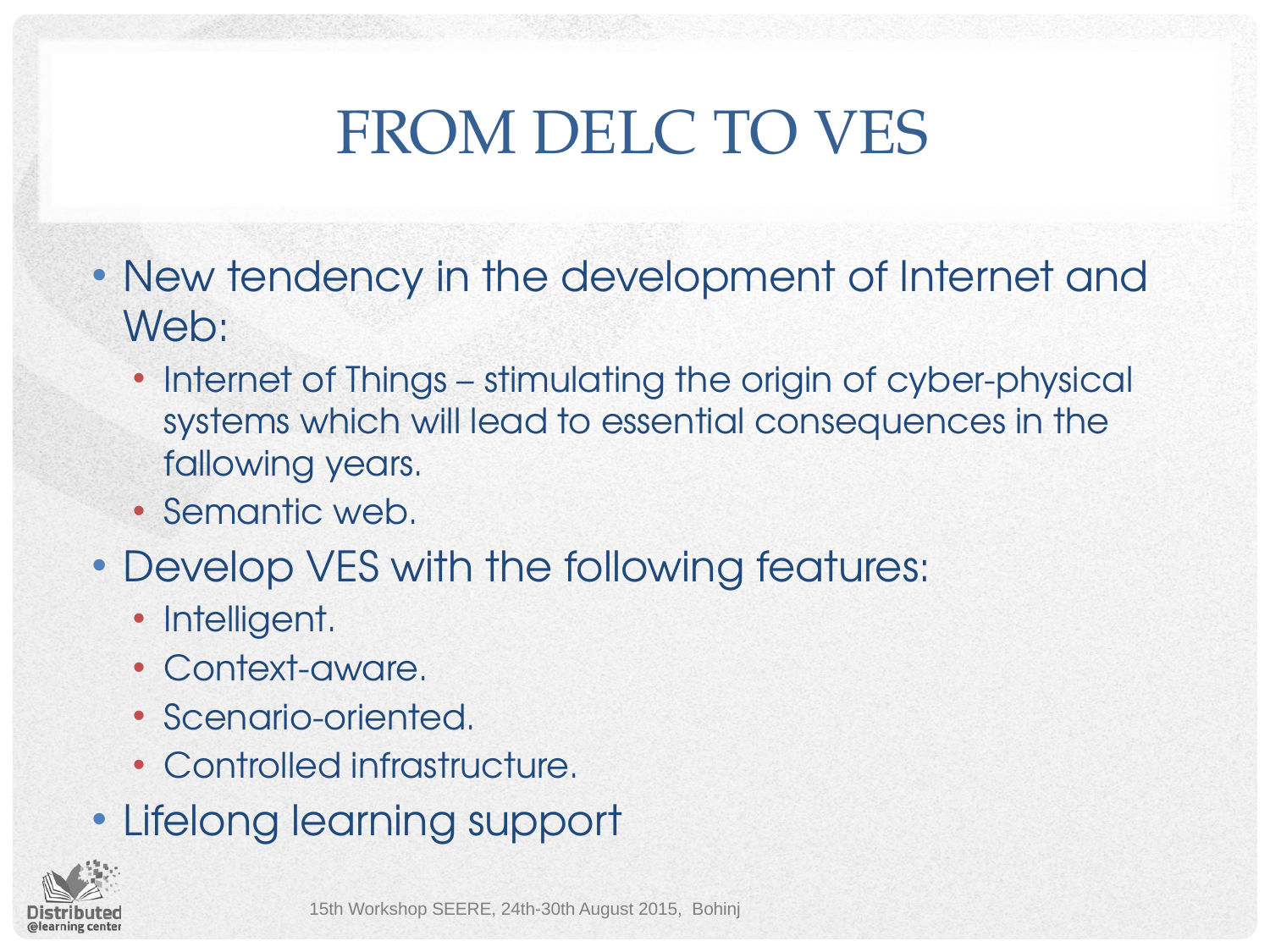

# From delc to ves
New tendency in the development of Internet and Web:
Internet of Things – stimulating the origin of cyber-physical systems which will lead to essential consequences in the fallowing years.
Semantic web.
Develop VES with the following features:
Intelligent.
Context-aware.
Scenario-oriented.
Controlled infrastructure.
Lifelong learning support

15th Workshop SEERE, 24th-30th August 2015,  Bohinj